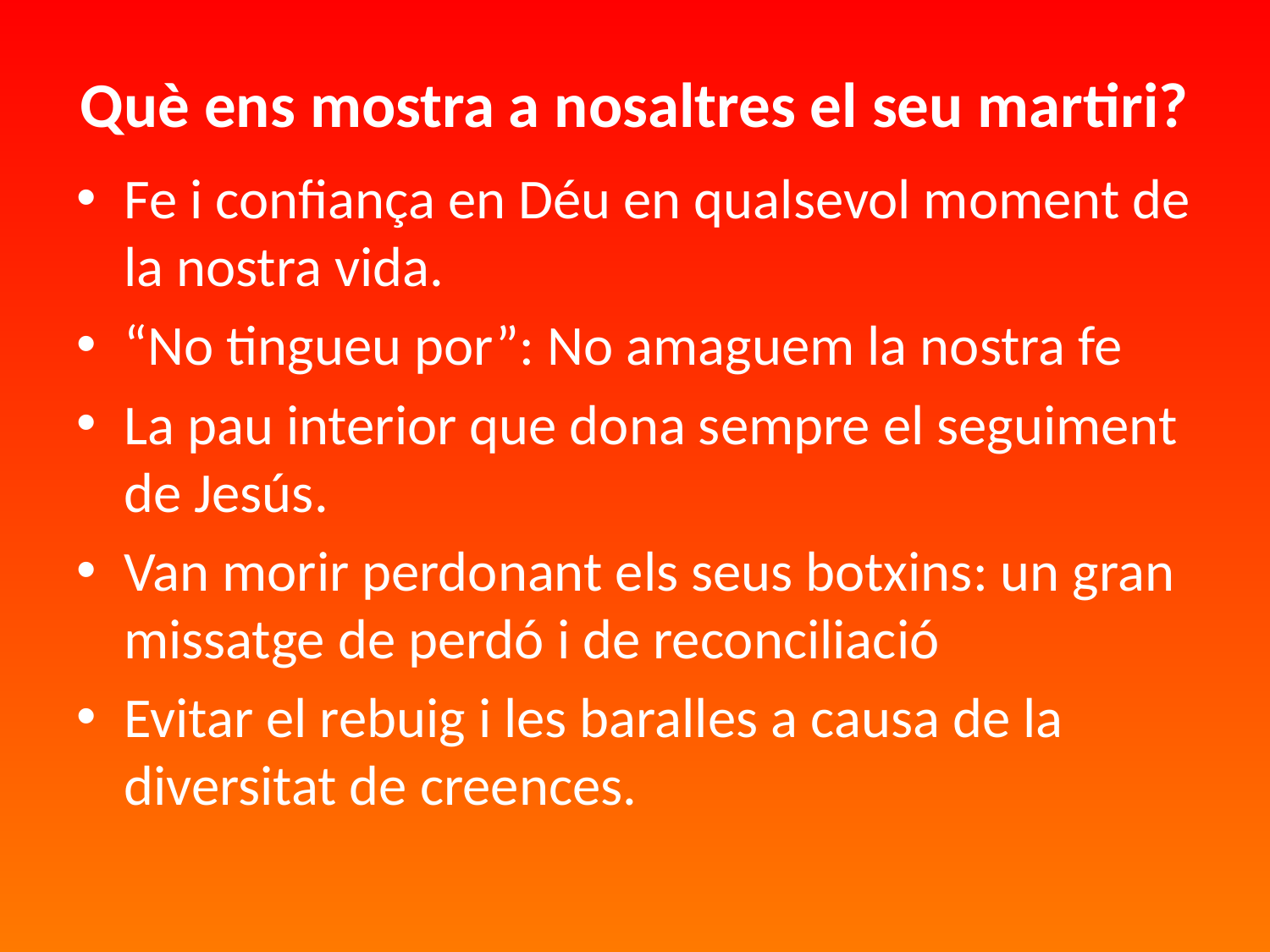

# Què ens mostra a nosaltres el seu martiri?
Fe i confiança en Déu en qualsevol moment de la nostra vida.
“No tingueu por”: No amaguem la nostra fe
La pau interior que dona sempre el seguiment de Jesús.
Van morir perdonant els seus botxins: un gran missatge de perdó i de reconciliació
Evitar el rebuig i les baralles a causa de la diversitat de creences.